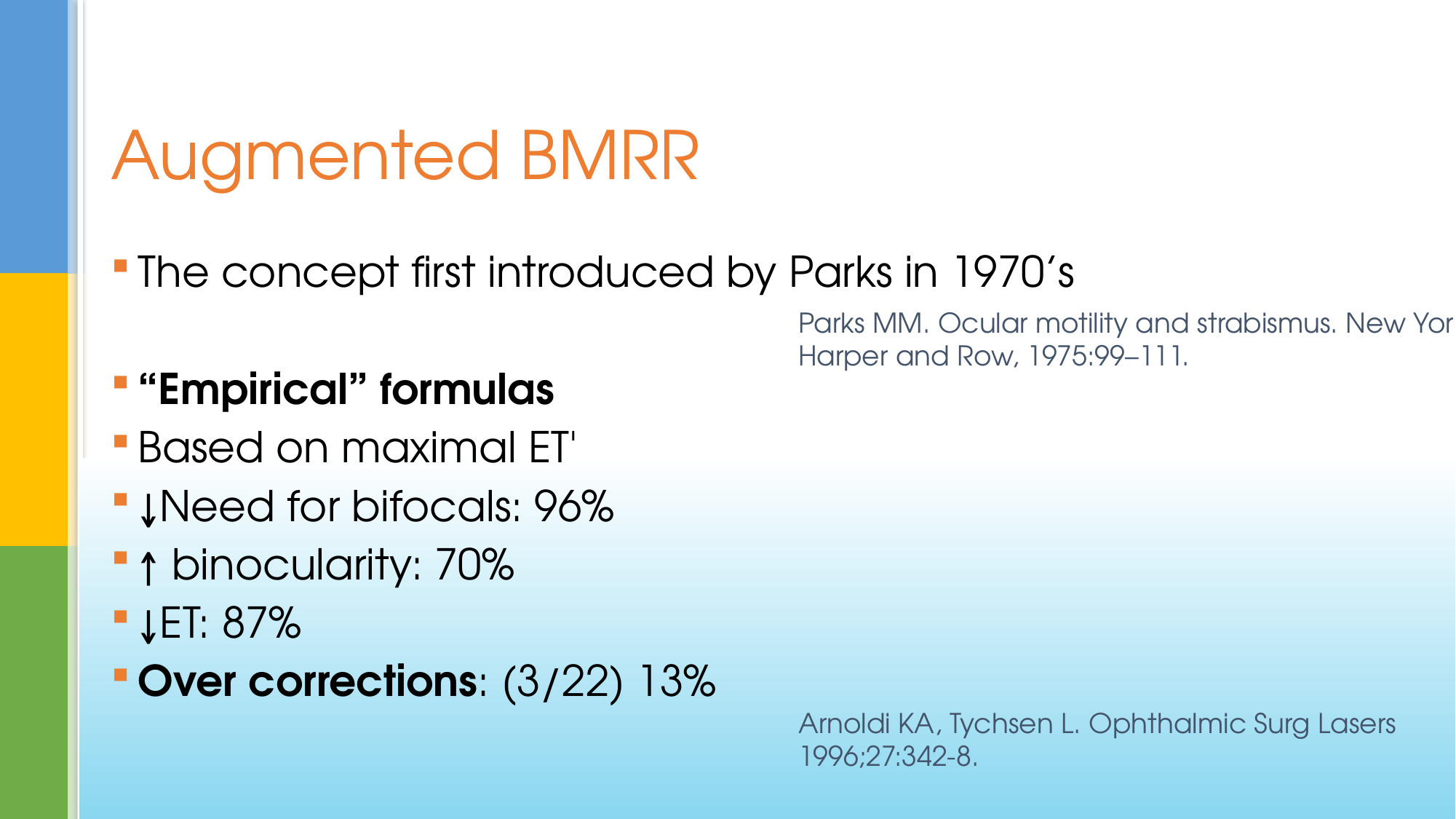

# Augmented BMRR
The concept first introduced by Parks in 1970’s

“Empirical” formulas
Based on maximal ET'
↓Need for bifocals: 96%
↑ binocularity: 70%
↓ET: 87%
Over corrections: (3/22) 13%
Parks MM. Ocular motility and strabismus. New York:
Harper and Row, 1975:99–111.

Arnoldi KA, Tychsen L. Ophthalmic Surg Lasers 1996;27:342-8.